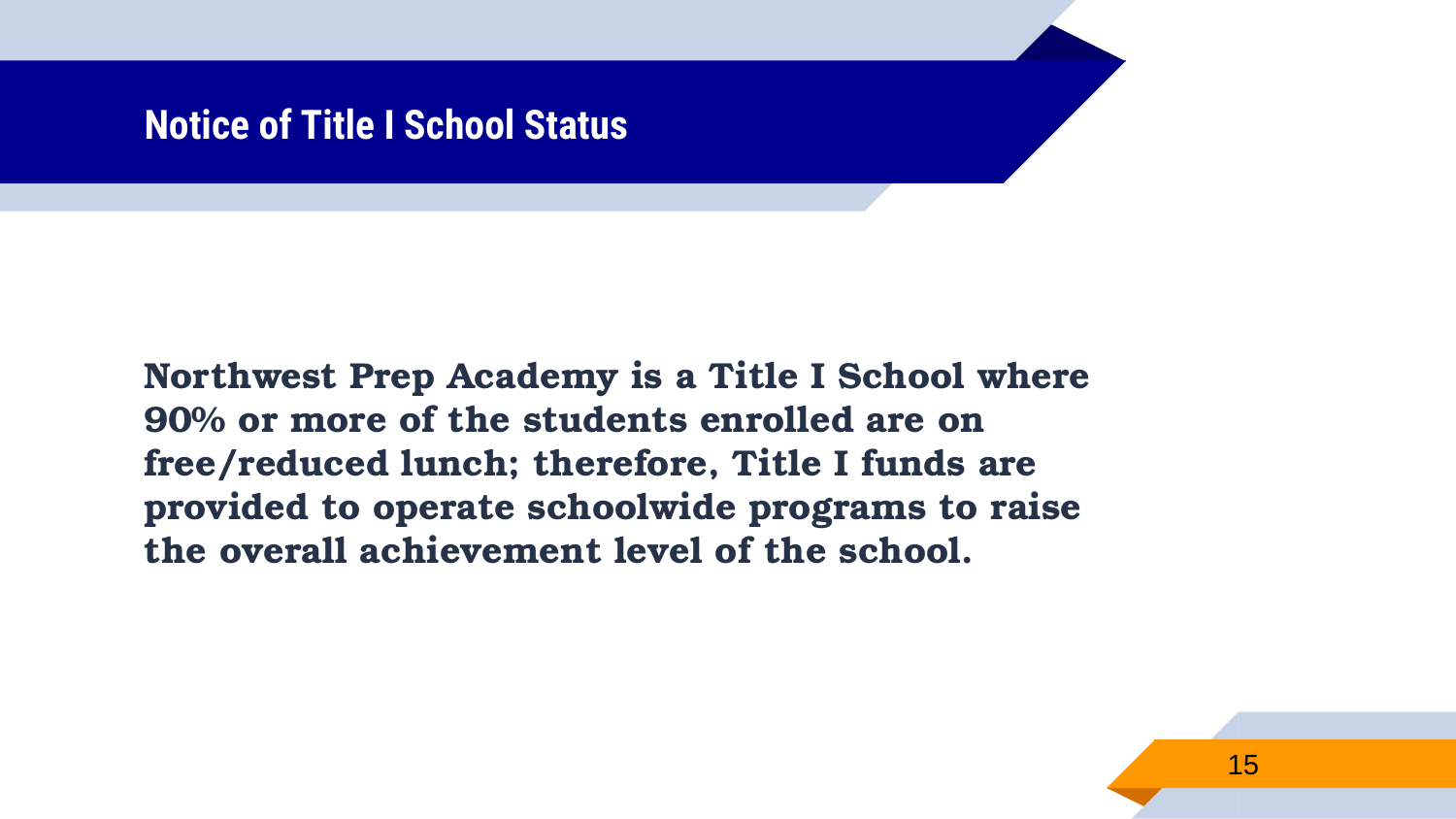

# Notice of Title I School Status
Northwest Prep Academy is a Title I School where 90% or more of the students enrolled are on free/reduced lunch; therefore, Title I funds are provided to operate schoolwide programs to raise the overall achievement level of the school.
15